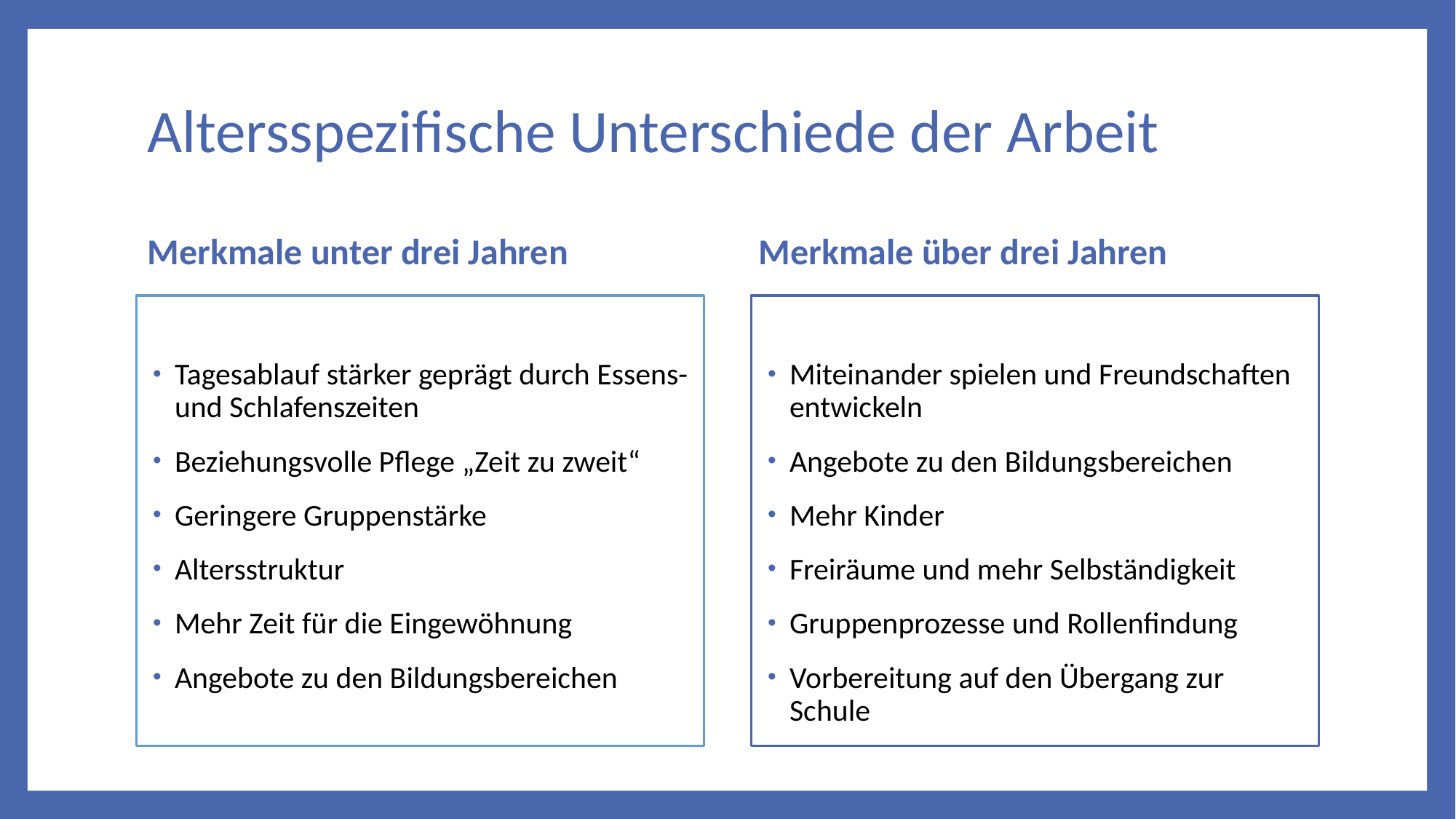

# Altersspezifische Unterschiede der Arbeit
Merkmale unter drei Jahren
Merkmale über drei Jahren

Miteinander spielen und Freundschaften entwickeln
Angebote zu den Bildungsbereichen
Mehr Kinder
Freiräume und mehr Selbständigkeit
Gruppenprozesse und Rollenfindung
Vorbereitung auf den Übergang zur Schule

Tagesablauf stärker geprägt durch Essens- und Schlafenszeiten
Beziehungsvolle Pflege „Zeit zu zweit“
Geringere Gruppenstärke
Altersstruktur
Mehr Zeit für die Eingewöhnung
Angebote zu den Bildungsbereichen